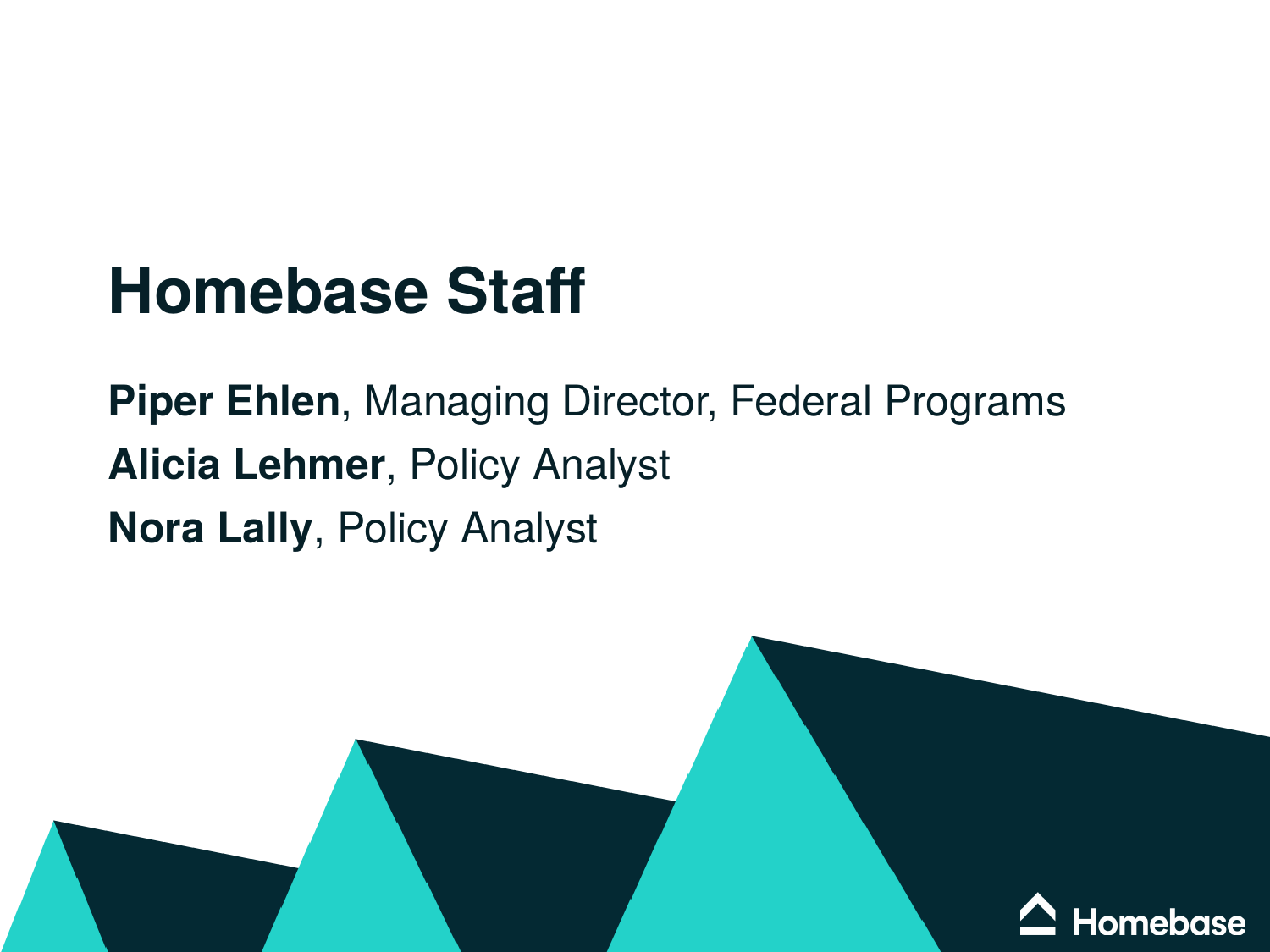

Homebase Staff
Piper Ehlen, Managing Director, Federal Programs
Alicia Lehmer, Policy Analyst
Nora Lally, Policy Analyst